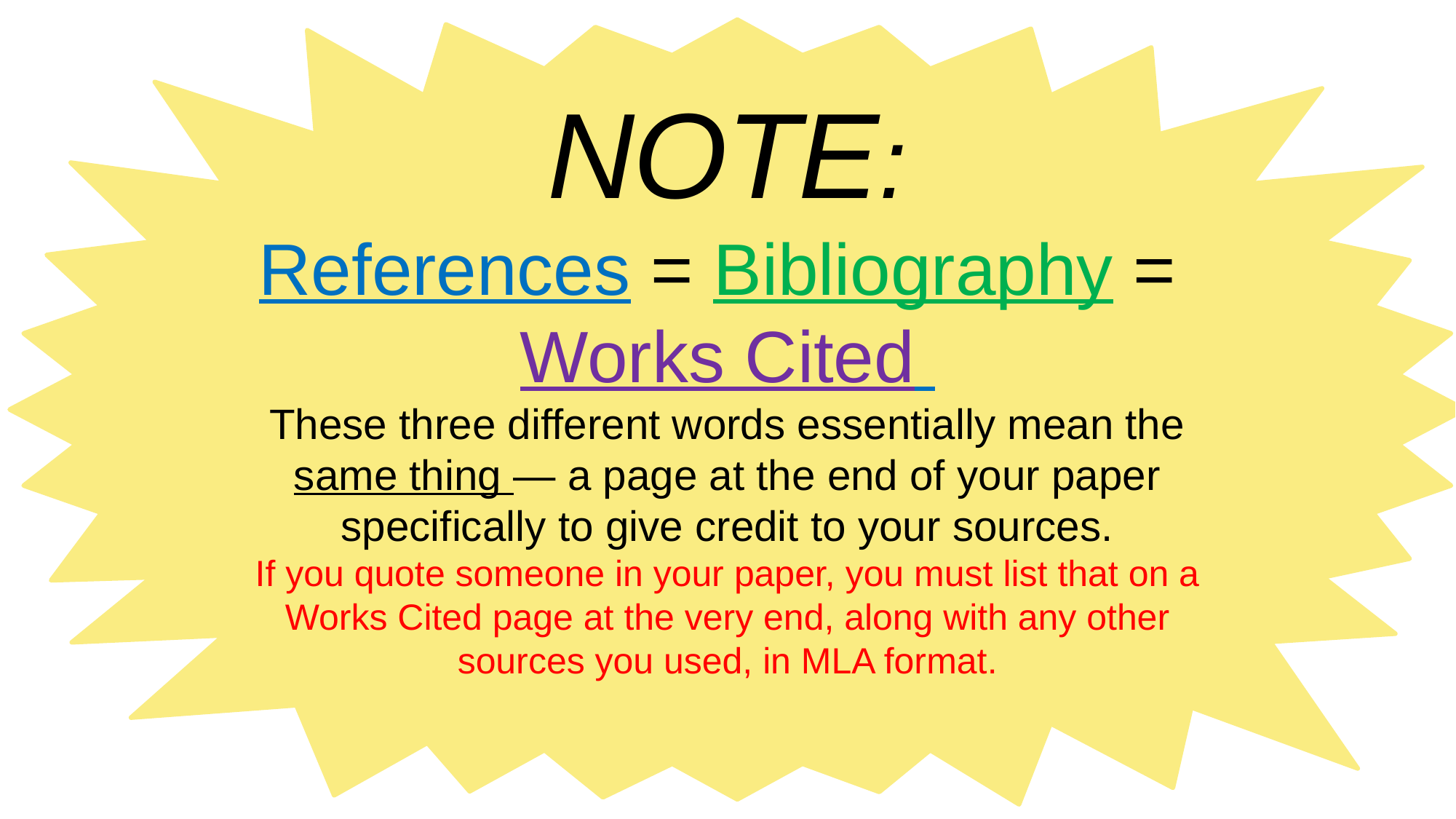

# NOTE: References = Bibliography = Works Cited These three different words essentially mean the same thing — a page at the end of your paper specifically to give credit to your sources. If you quote someone in your paper, you must list that on a Works Cited page at the very end, along with any other sources you used, in MLA format.